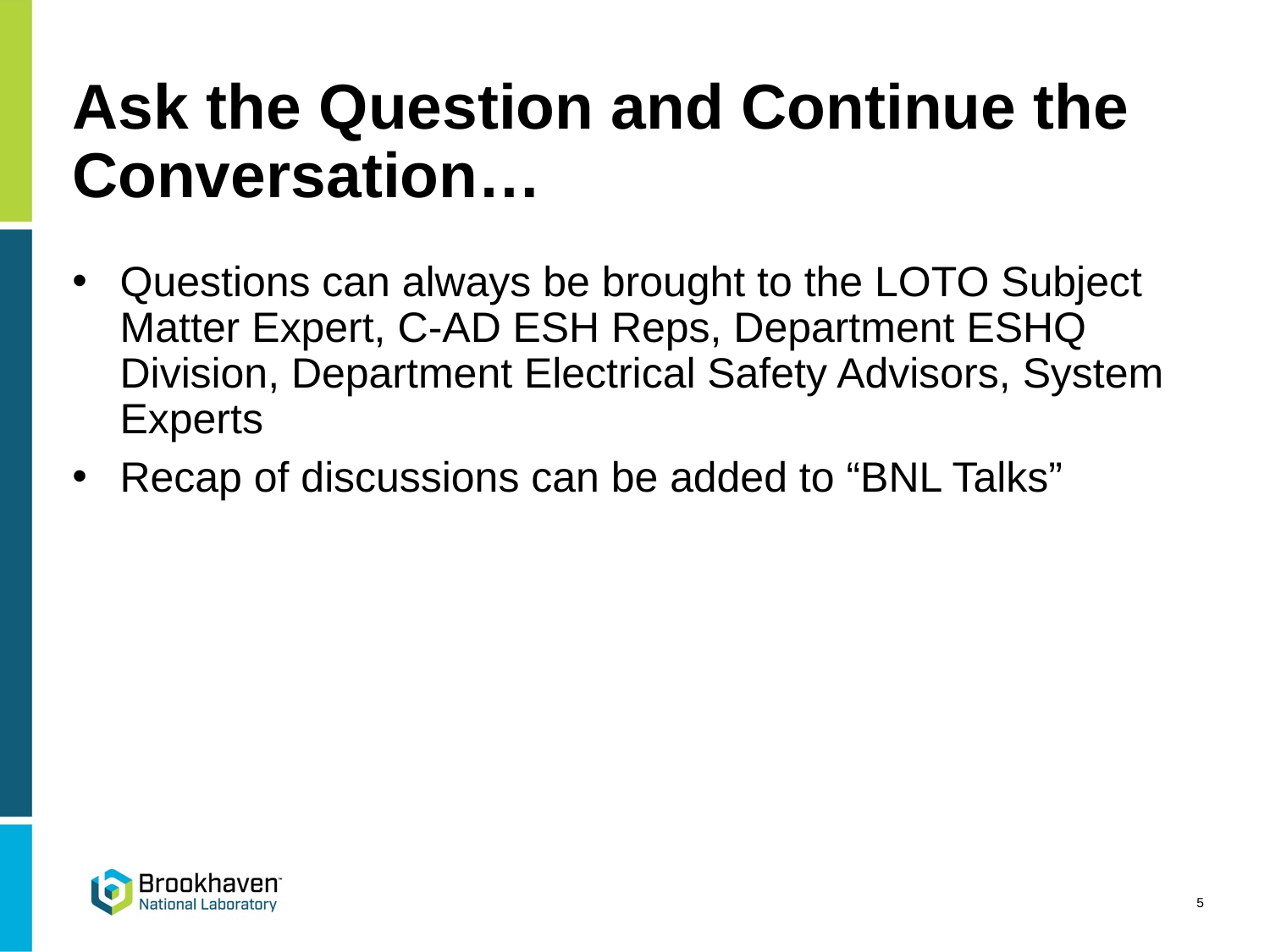

# Ask the Question and Continue the Conversation…
Questions can always be brought to the LOTO Subject Matter Expert, C-AD ESH Reps, Department ESHQ Division, Department Electrical Safety Advisors, System Experts
Recap of discussions can be added to “BNL Talks”
5